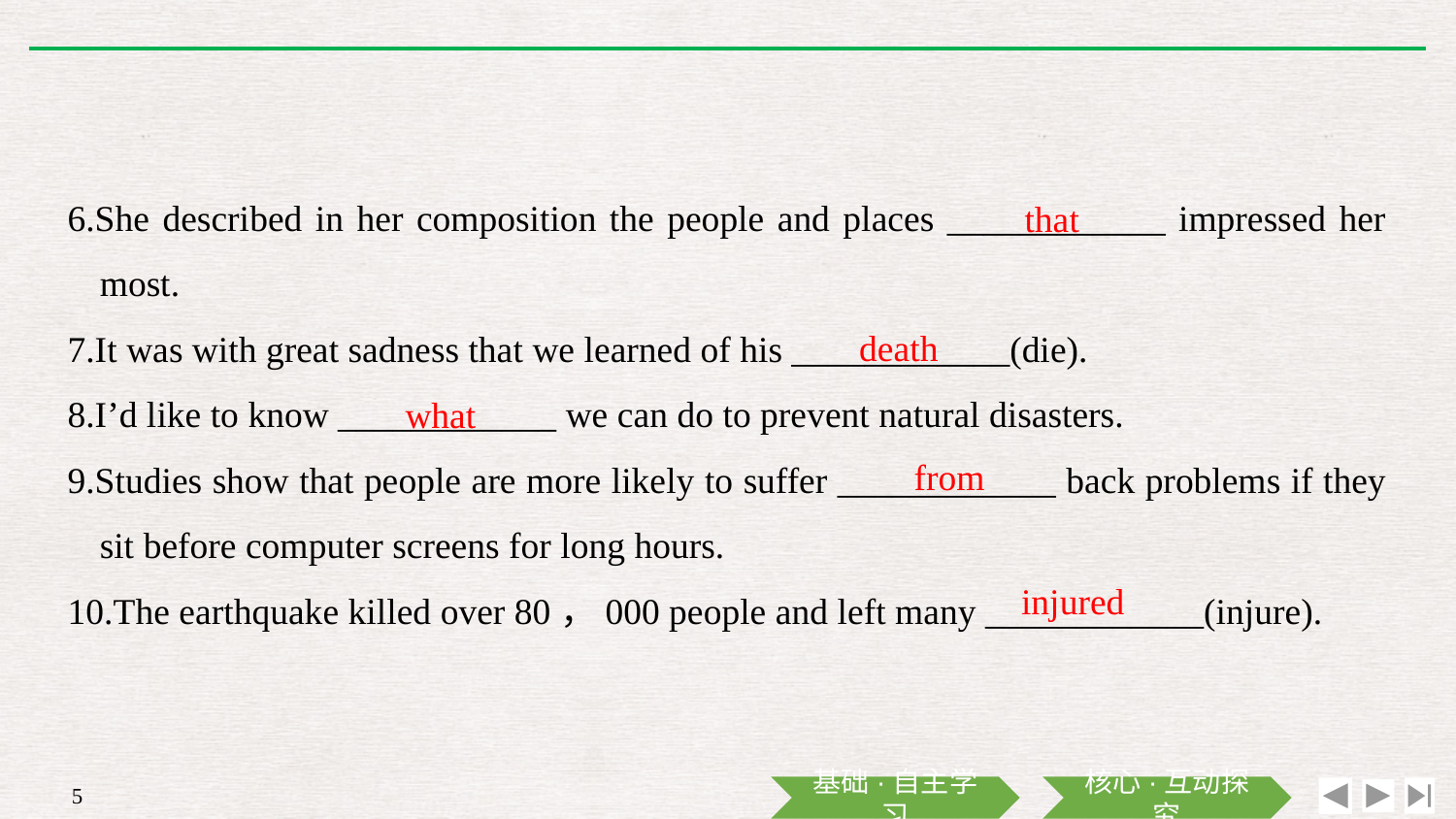

6.She described in her composition the people and places ____________ impressed her most.
7.It was with great sadness that we learned of his ____________(die).
8.I’d like to know ____________ we can do to prevent natural disasters.
9.Studies show that people are more likely to suffer ____________ back problems if they sit before computer screens for long hours.
10.The earthquake killed over 80，000 people and left many ____________(injure).
that
death
what
from
injured